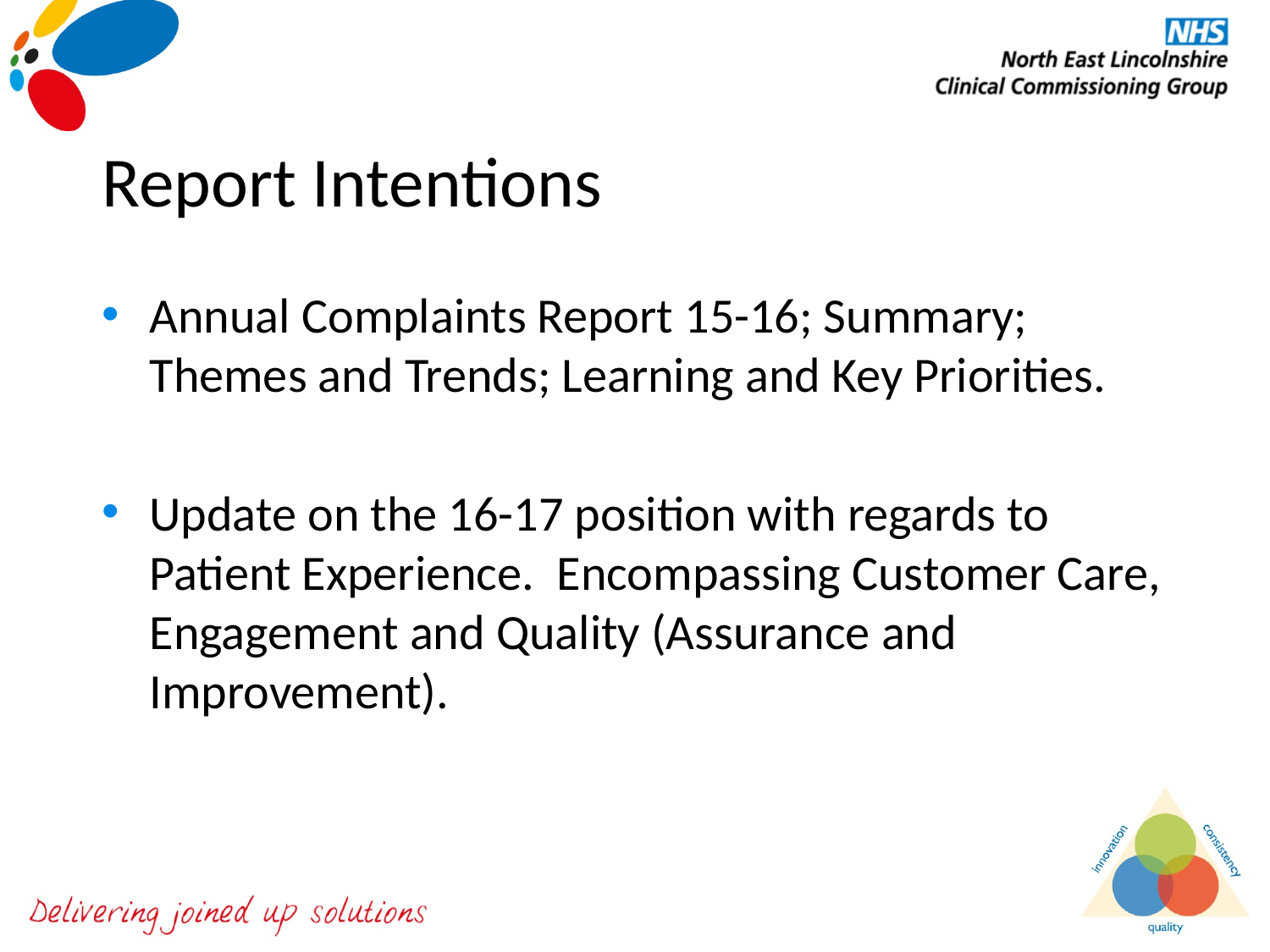

# Report Intentions
Annual Complaints Report 15-16; Summary; Themes and Trends; Learning and Key Priorities.

Update on the 16-17 position with regards to Patient Experience.  Encompassing Customer Care, Engagement and Quality (Assurance and Improvement).